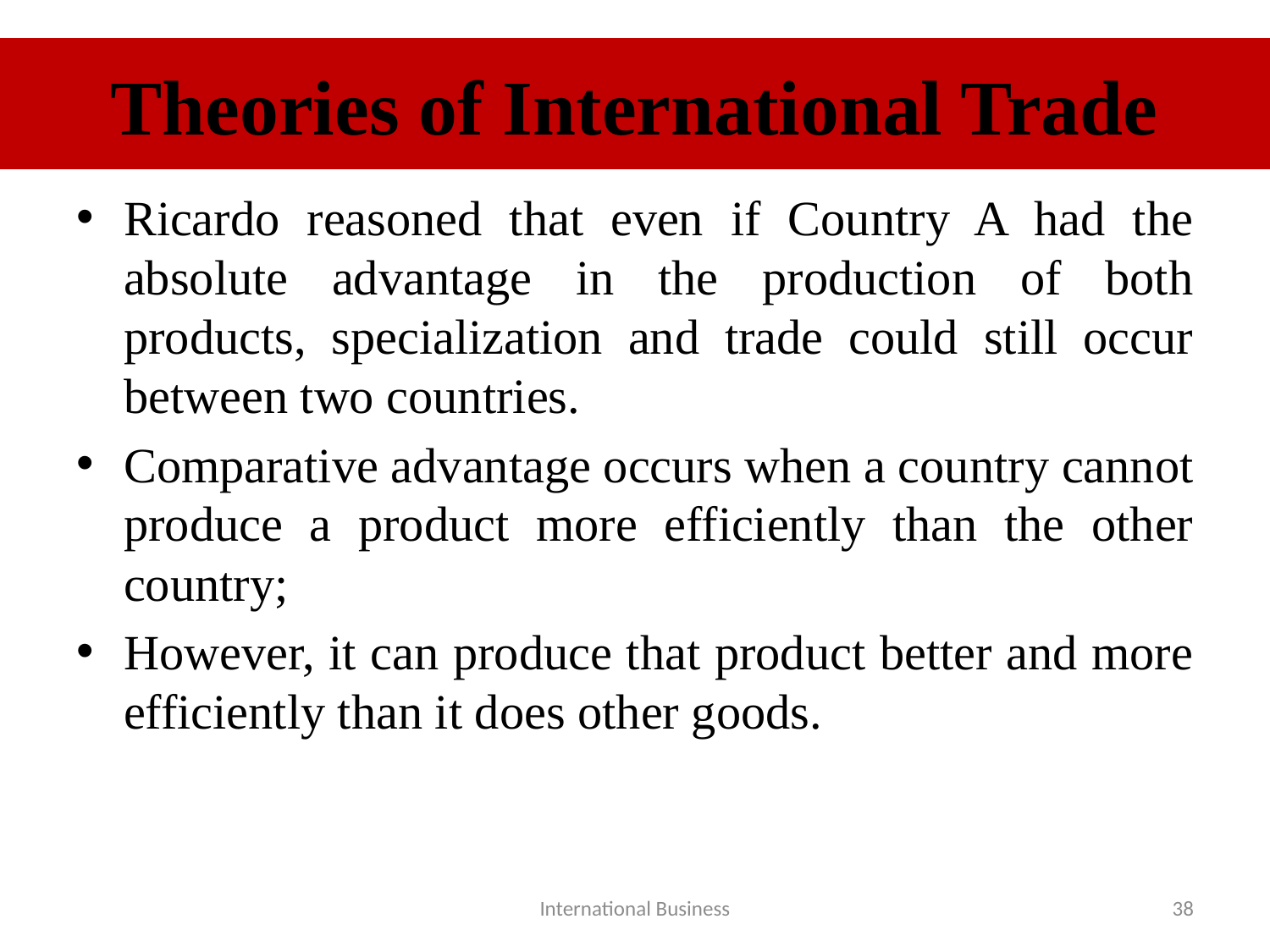

# Theories of International Trade
Ricardo reasoned that even if Country A had the absolute advantage in the production of both products, specialization and trade could still occur between two countries.
Comparative advantage occurs when a country cannot produce a product more efficiently than the other country;
However, it can produce that product better and more efficiently than it does other goods.

International Business
38